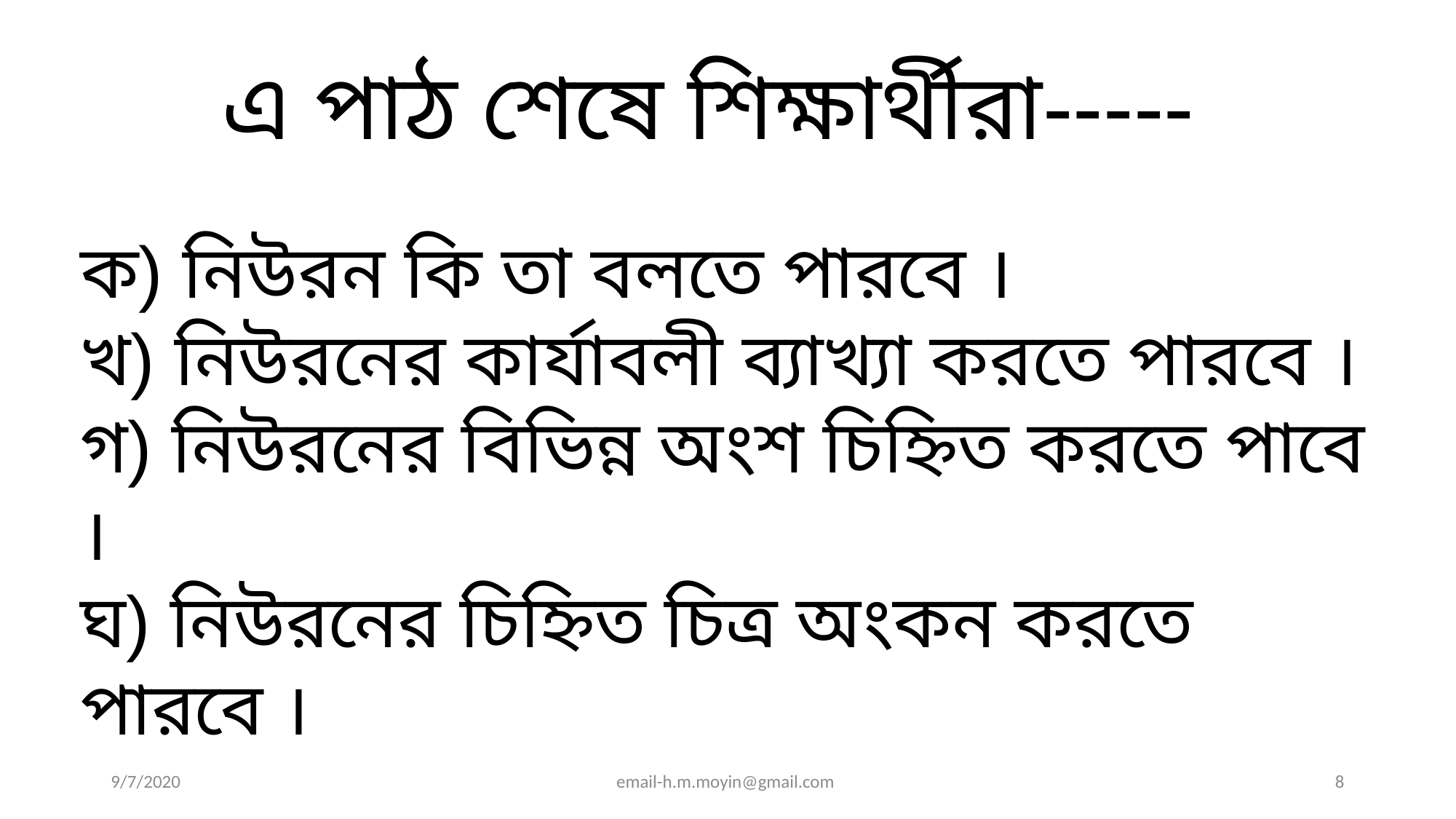

এ পাঠ শেষে শিক্ষার্থীরা-----
ক) নিউরন কি তা বলতে পারবে ।
খ) নিউরনের কার্যাবলী ব্যাখ্যা করতে পারবে ।
গ) নিউরনের বিভিন্ন অংশ চিহ্নিত করতে পাবে ।
ঘ) নিউরনের চিহ্নিত চিত্র অংকন করতে পারবে ।
9/7/2020
email-h.m.moyin@gmail.com
8